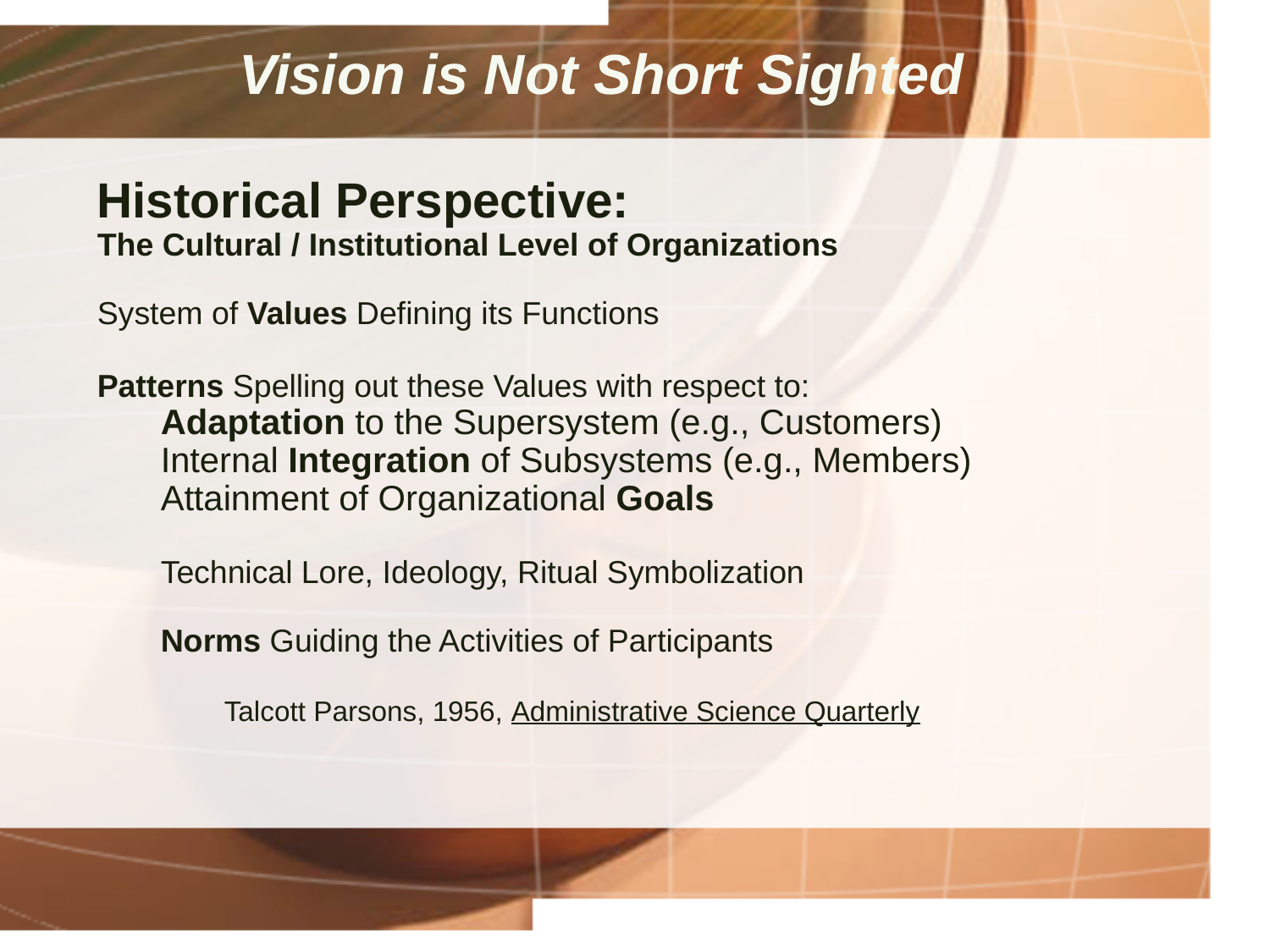

Vision is Not Short Sighted
Historical Perspective:
The Cultural / Institutional Level of Organizations

System of Values Defining its Functions

Patterns Spelling out these Values with respect to:
Adaptation to the Supersystem (e.g., Customers)
Internal Integration of Subsystems (e.g., Members)
Attainment of Organizational Goals

Technical Lore, Ideology, Ritual Symbolization

Norms Guiding the Activities of Participants

Talcott Parsons, 1956, Administrative Science Quarterly